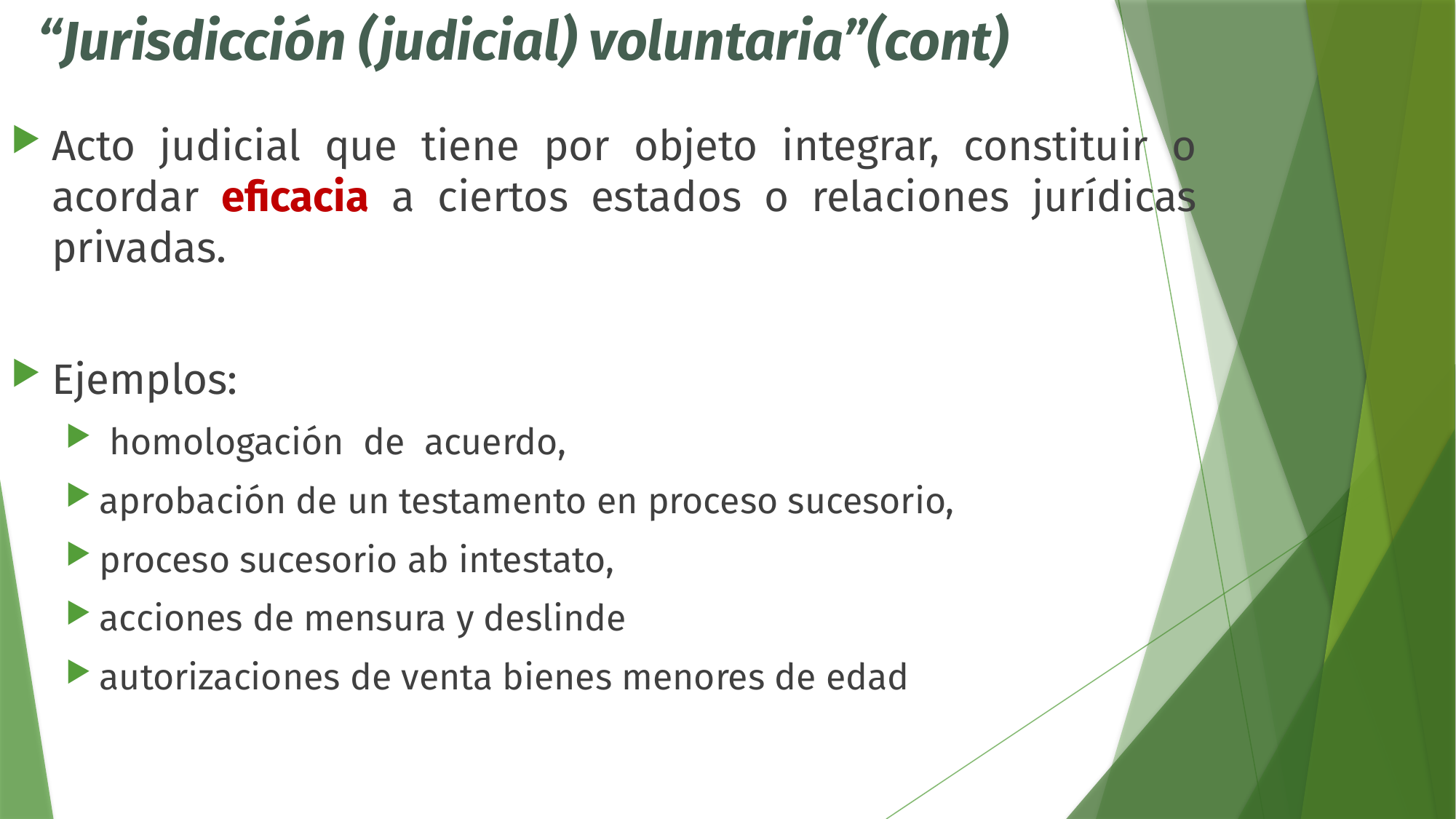

# “Jurisdicción (judicial) voluntaria”(cont)
Acto judicial que tiene por objeto integrar, constituir o acordar eficacia a ciertos estados o relaciones jurídicas privadas.

Ejemplos:
 homologación  de  acuerdo,
aprobación de un testamento en proceso sucesorio,
proceso sucesorio ab intestato,
acciones de mensura y deslinde
autorizaciones de venta bienes menores de edad